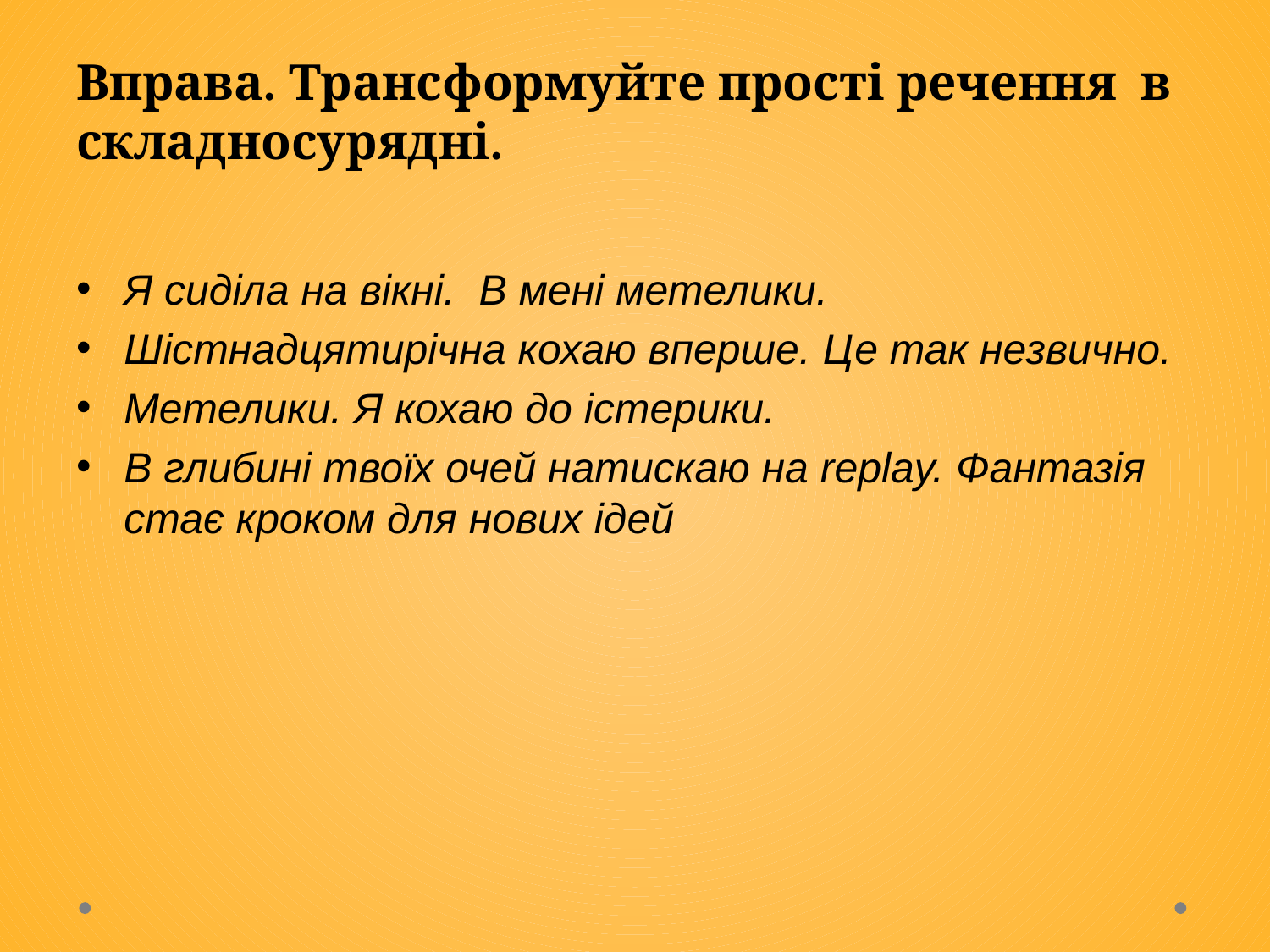

# Вправа. Трансформуйте прості речення  в складносурядні.
Я сиділа на вікні.  В мені метелики.
Шістнадцятирічна кохаю вперше. Це так незвично.
Метелики. Я кохаю до істерики.
В глибині твоїх очей натискаю на replay. Фантазія стає кроком для нових ідей